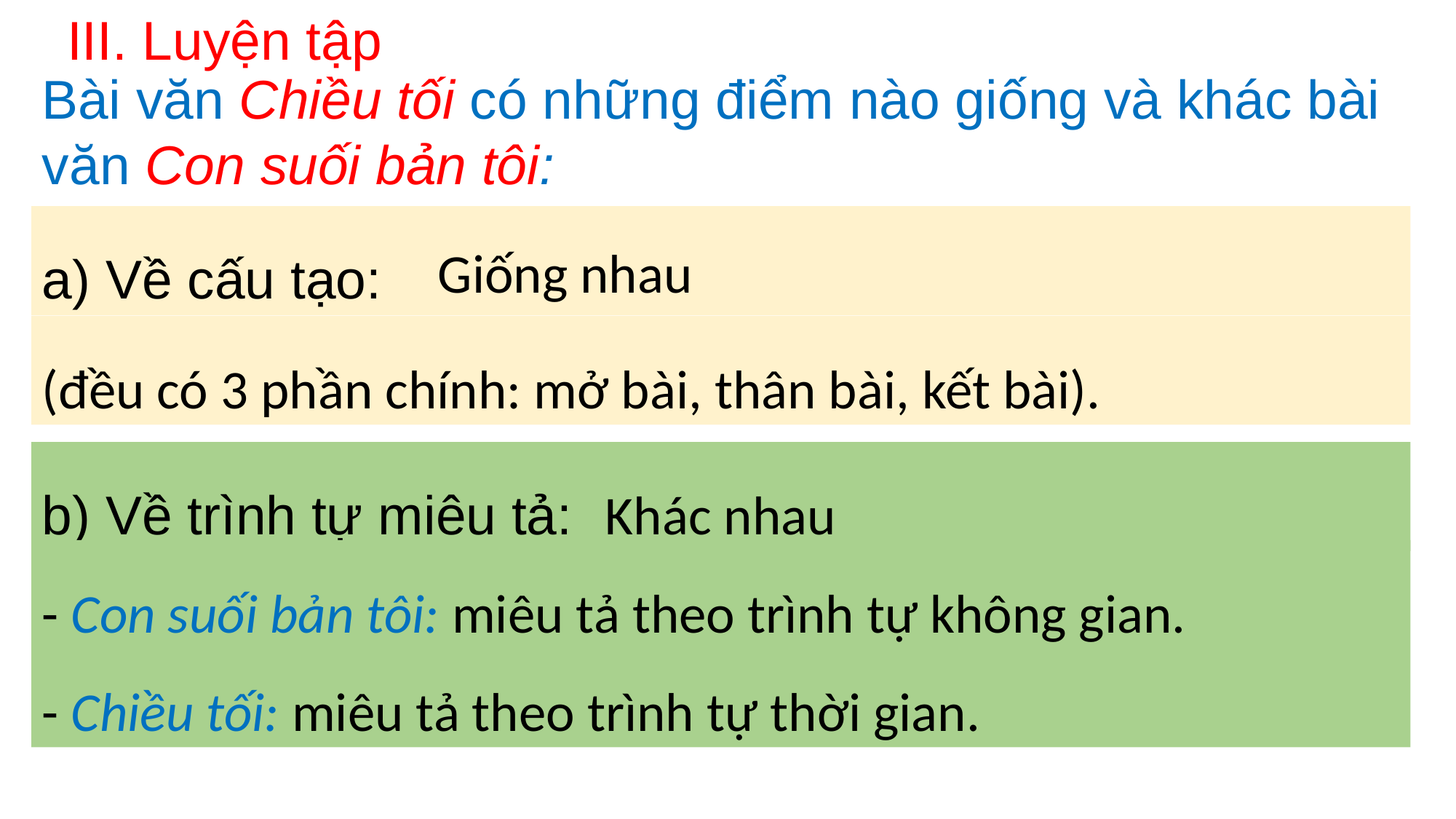

III. Luyện tập
Bài văn Chiều tối có những điểm nào giống và khác bài văn Con suối bản tôi:
a) Về cấu tạo:
Giống nhau
(đều có 3 phần chính: mở bài, thân bài, kết bài).
b) Về trình tự miêu tả:
Khác nhau
- Con suối bản tôi: miêu tả theo trình tự không gian.
- Chiều tối: miêu tả theo trình tự thời gian.